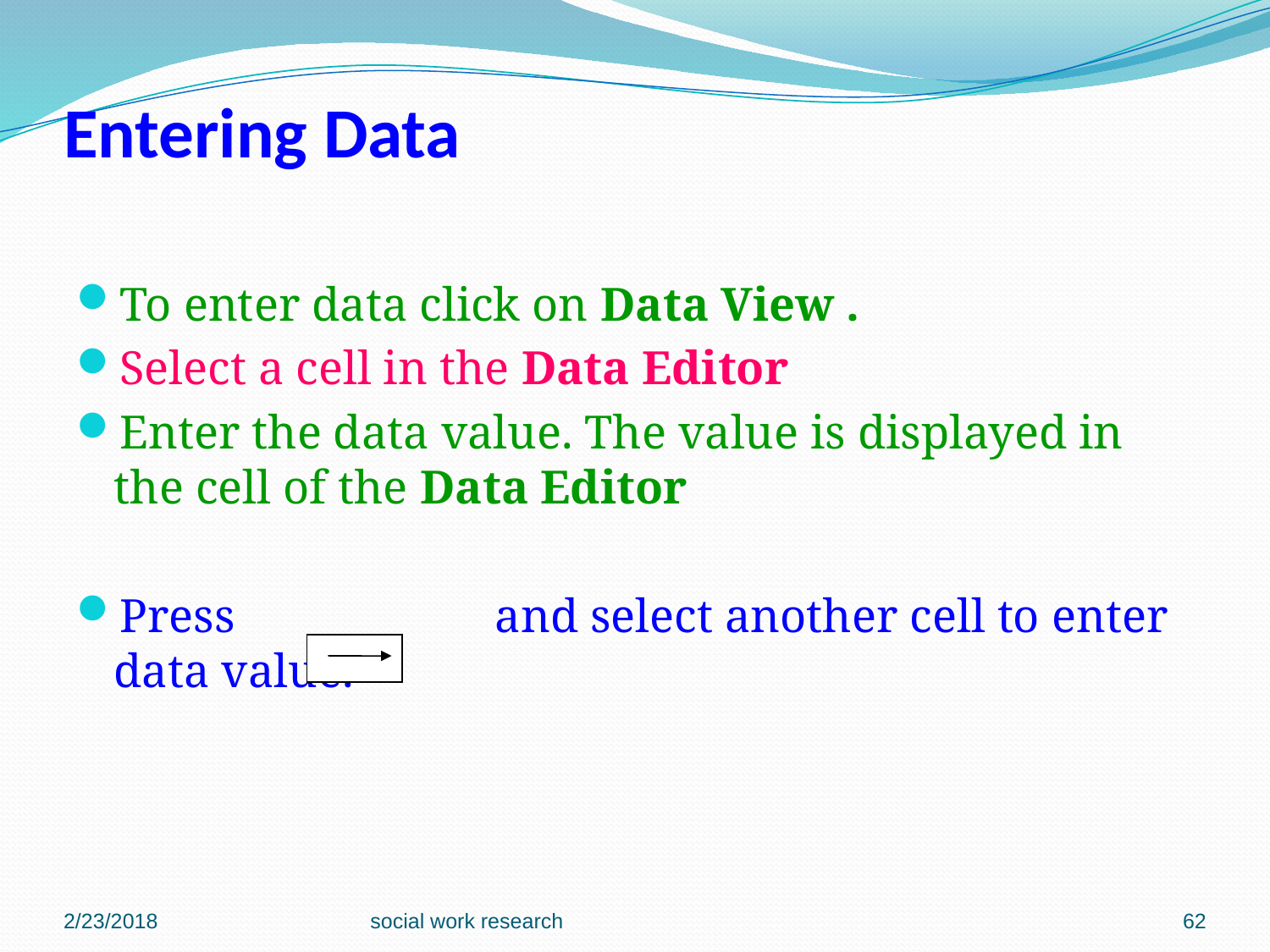

# Entering Data
To enter data click on Data View .
Select a cell in the Data Editor
Enter the data value. The value is displayed in the cell of the Data Editor

Press 		and select another cell to enter data value.

2/23/2018
social work research
62